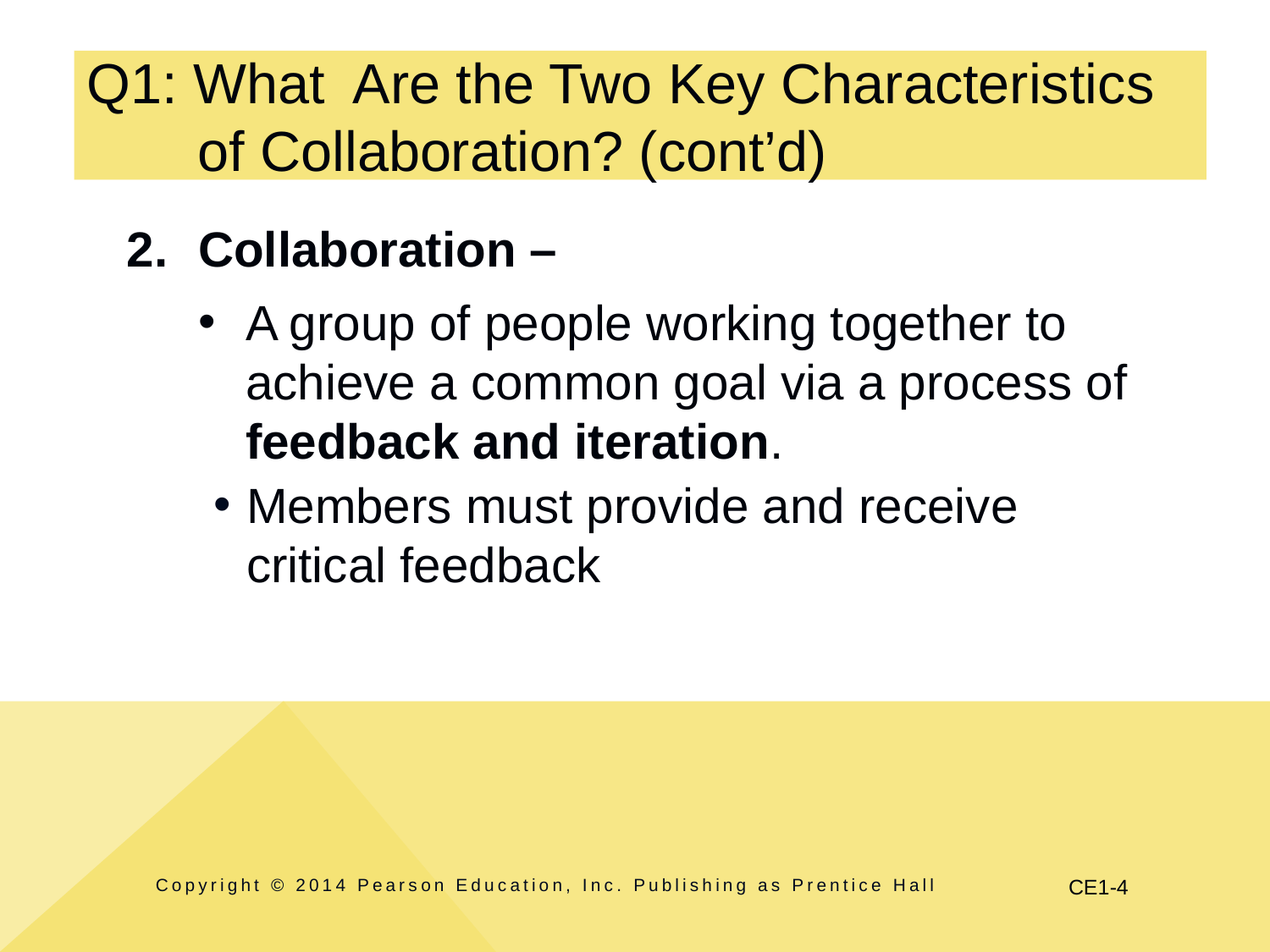

# Q1: What  Are the Two Key Characteristics of Collaboration? (cont’d)
Collaboration –
A group of people working together to achieve a common goal via a process of feedback and iteration.
Members must provide and receive critical feedback
Copyright © 2014 Pearson Education, Inc. Publishing as Prentice Hall